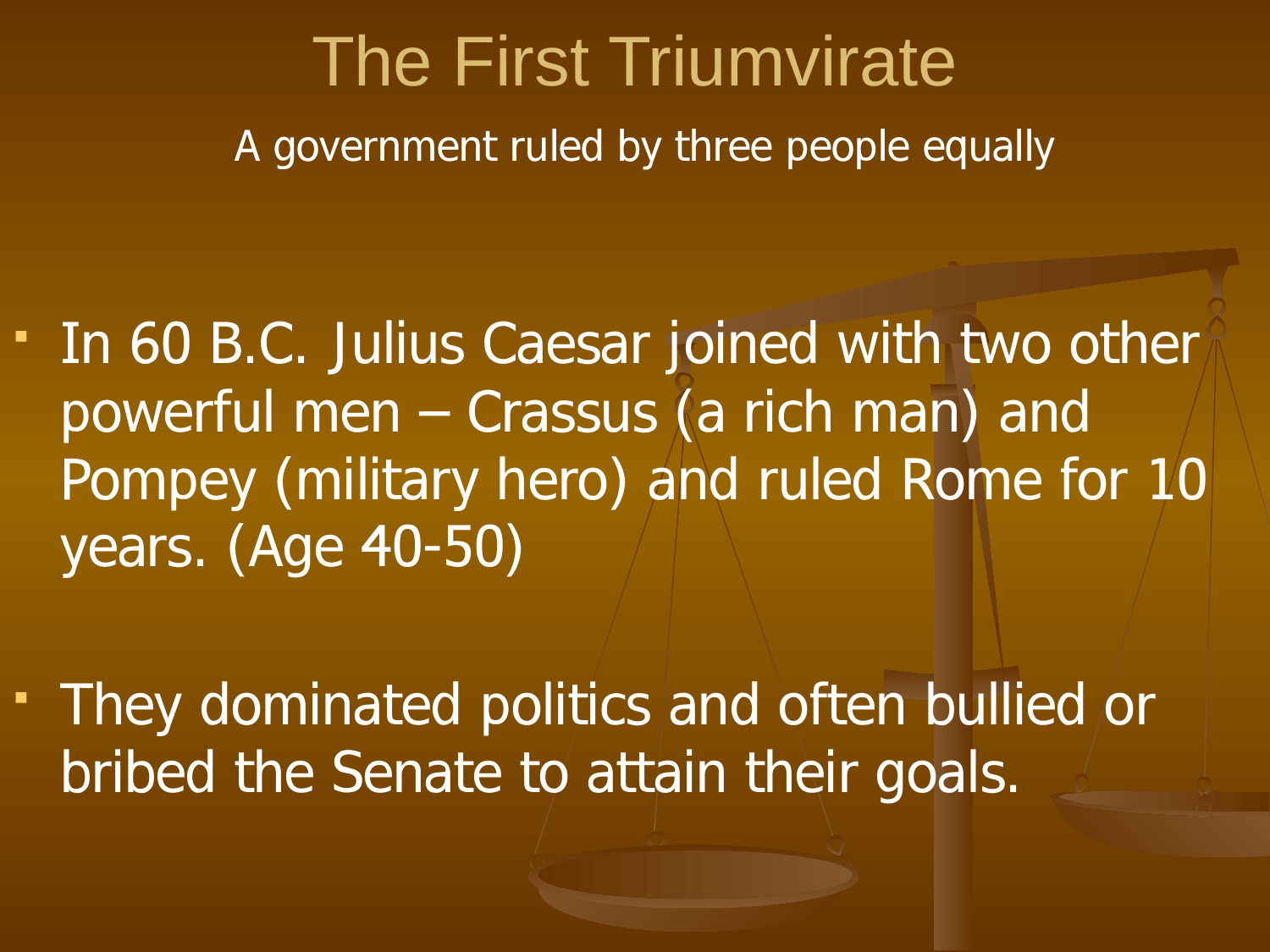

# The First Triumvirate
A government ruled by three people equally

In 60 B.C. Julius Caesar joined with two other powerful men – Crassus (a rich man) and Pompey (military hero) and ruled Rome for 10 years. (Age 40-50)

They dominated politics and often bullied or bribed the Senate to attain their goals.